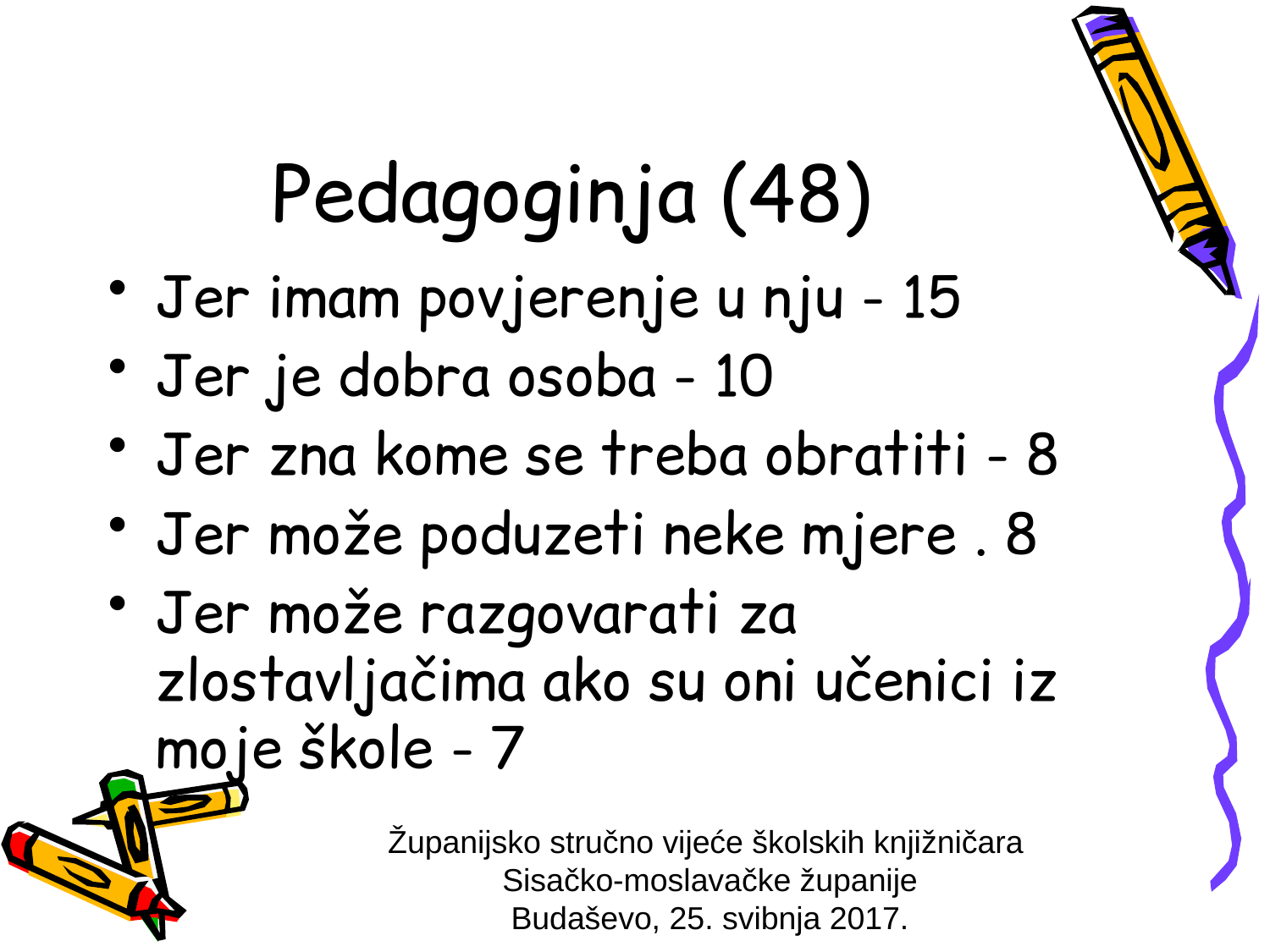

# Pedagoginja (48)
Jer imam povjerenje u nju - 15
Jer je dobra osoba - 10
Jer zna kome se treba obratiti - 8
Jer može poduzeti neke mjere . 8
Jer može razgovarati za zlostavljačima ako su oni učenici iz moje škole - 7

Županijsko stručno vijeće školskih knjižničara
Sisačko-moslavačke županije
Budaševo, 25. svibnja 2017.